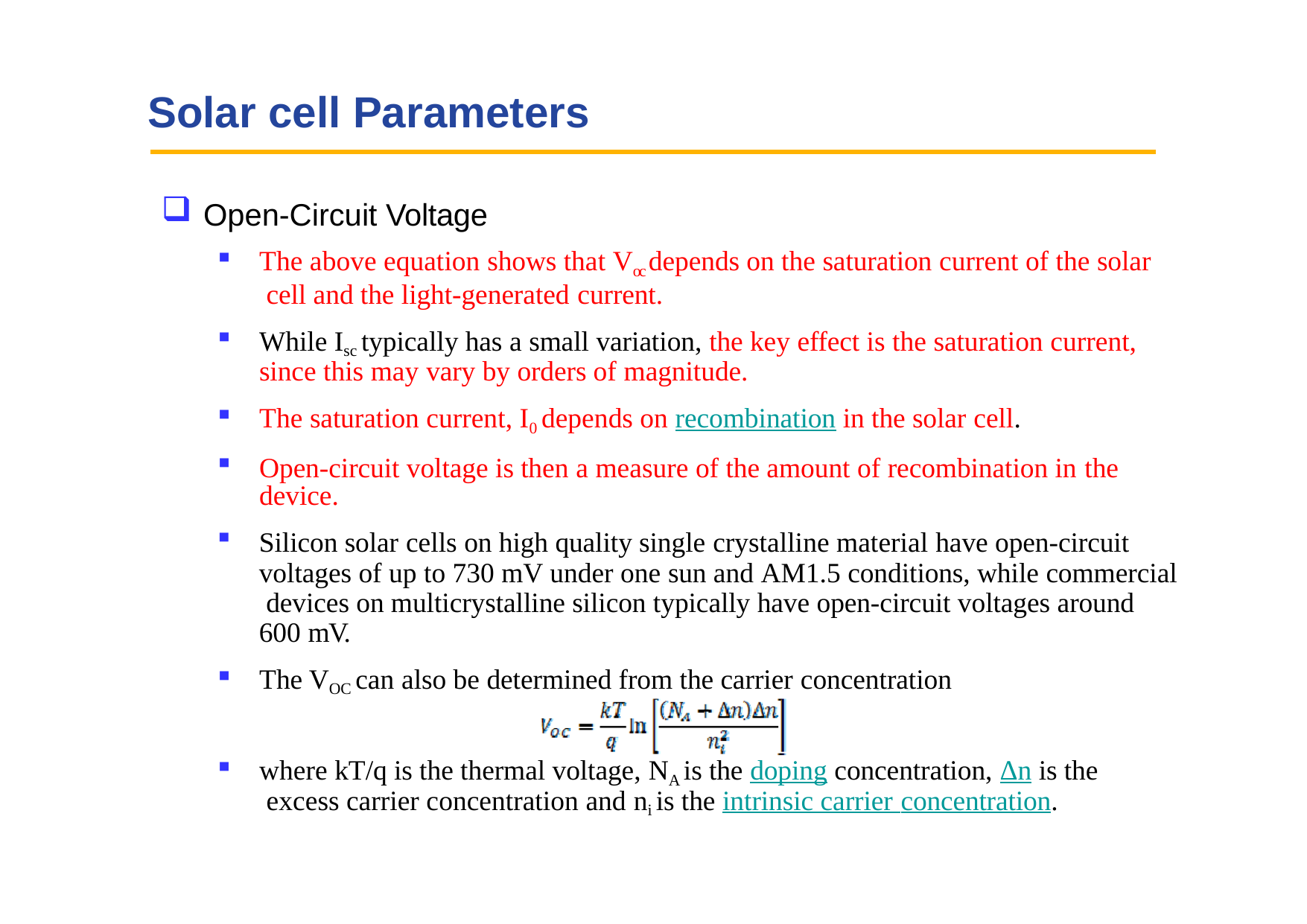

# Solar cell Parameters

Open-Circuit Voltage
The above equation shows that Voc depends on the saturation current of the solar  cell and the light-generated current.
While Isc typically has a small variation, the key effect is the saturation current,
since this may vary by orders of magnitude.
The saturation current, I0 depends on recombination in the solar cell.
Open-circuit voltage is then a measure of the amount of recombination in the

device.
Silicon solar cells on high quality single crystalline material have open-circuit  voltages of up to 730 mV under one sun and AM1.5 conditions, while commercial  devices on multicrystalline silicon typically have open-circuit voltages around  600 mV.
The VOC can also be determined from the carrier concentration

where kT/q is the thermal voltage, NA is the doping concentration, Δn is the  excess carrier concentration and ni is the intrinsic carrier concentration.